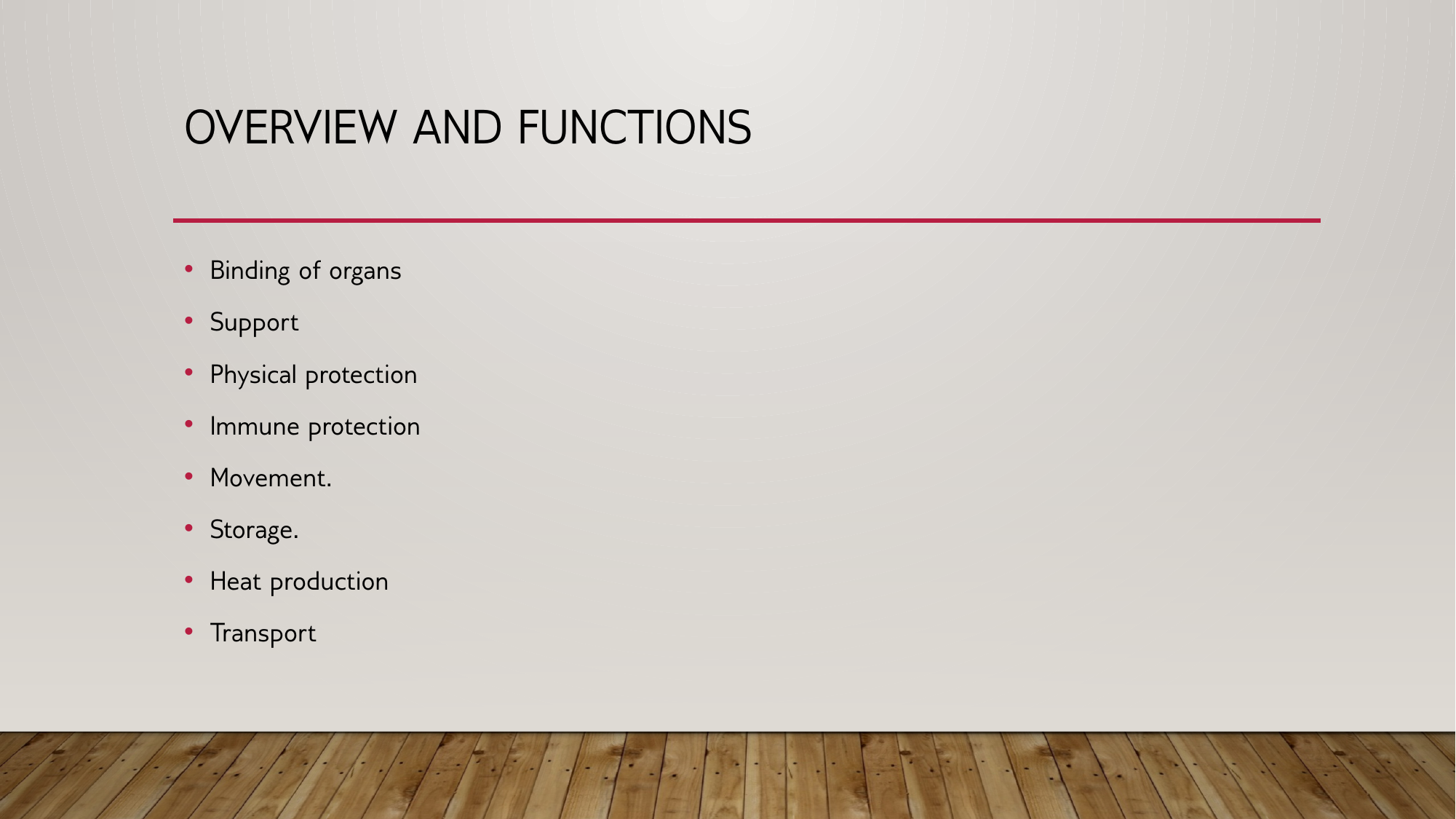

# OVERVIEW AND FUNCTIONS
Binding of organs
Support
Physical protection
Immune protection
Movement.
Storage.
Heat production
Transport